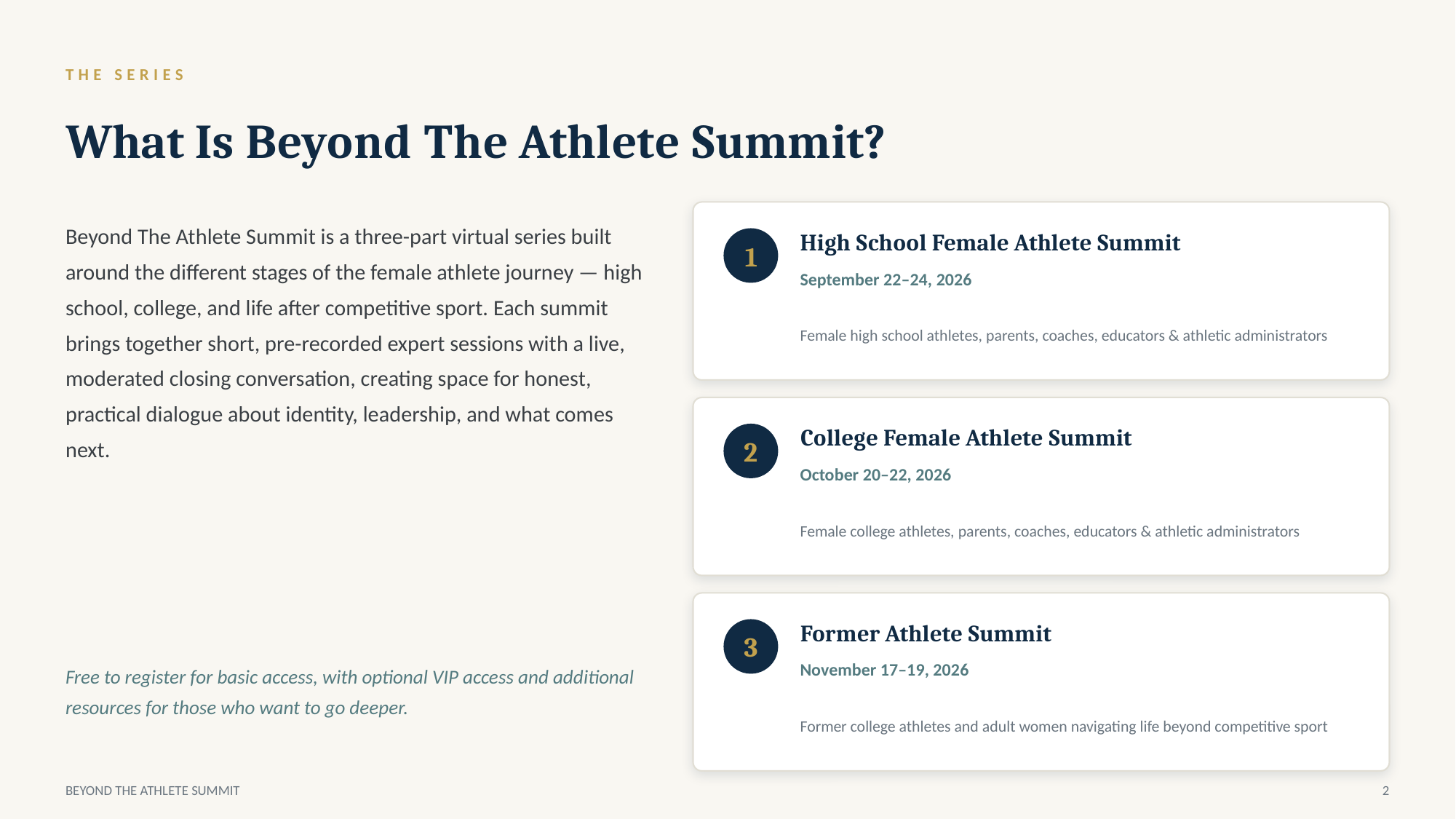

THE SERIES
What Is Beyond The Athlete Summit?

Beyond The Athlete Summit is a three-part virtual series built around the different stages of the female athlete journey — high school, college, and life after competitive sport. Each summit brings together short, pre-recorded expert sessions with a live, moderated closing conversation, creating space for honest, practical dialogue about identity, leadership, and what comes next.
High School Female Athlete Summit

1
September 22–24, 2026
Female high school athletes, parents, coaches, educators & athletic administrators

College Female Athlete Summit

2
October 20–22, 2026
Female college athletes, parents, coaches, educators & athletic administrators

Former Athlete Summit

3
Free to register for basic access, with optional VIP access and additional resources for those who want to go deeper.
November 17–19, 2026
Former college athletes and adult women navigating life beyond competitive sport
BEYOND THE ATHLETE SUMMIT
2